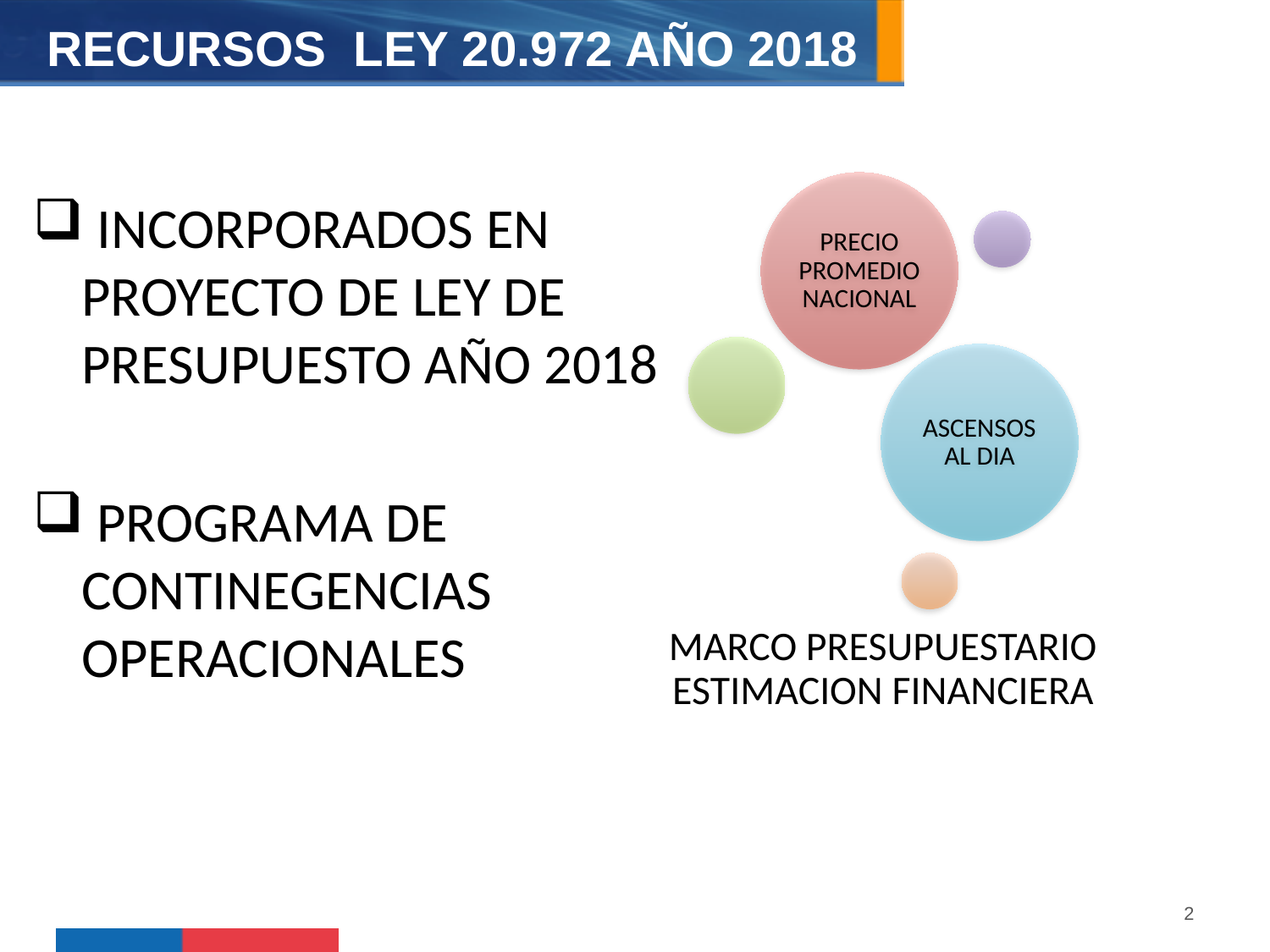

RECURSOS  LEY 20.972 AÑO 2018
PRECIO PROMEDIO NACIONAL
ASCENSOS AL DIA
MARCO PRESUPUESTARIO ESTIMACION FINANCIERA
 INCORPORADOS EN PROYECTO DE LEY DE PRESUPUESTO AÑO 2018

 PROGRAMA DE CONTINEGENCIAS OPERACIONALES